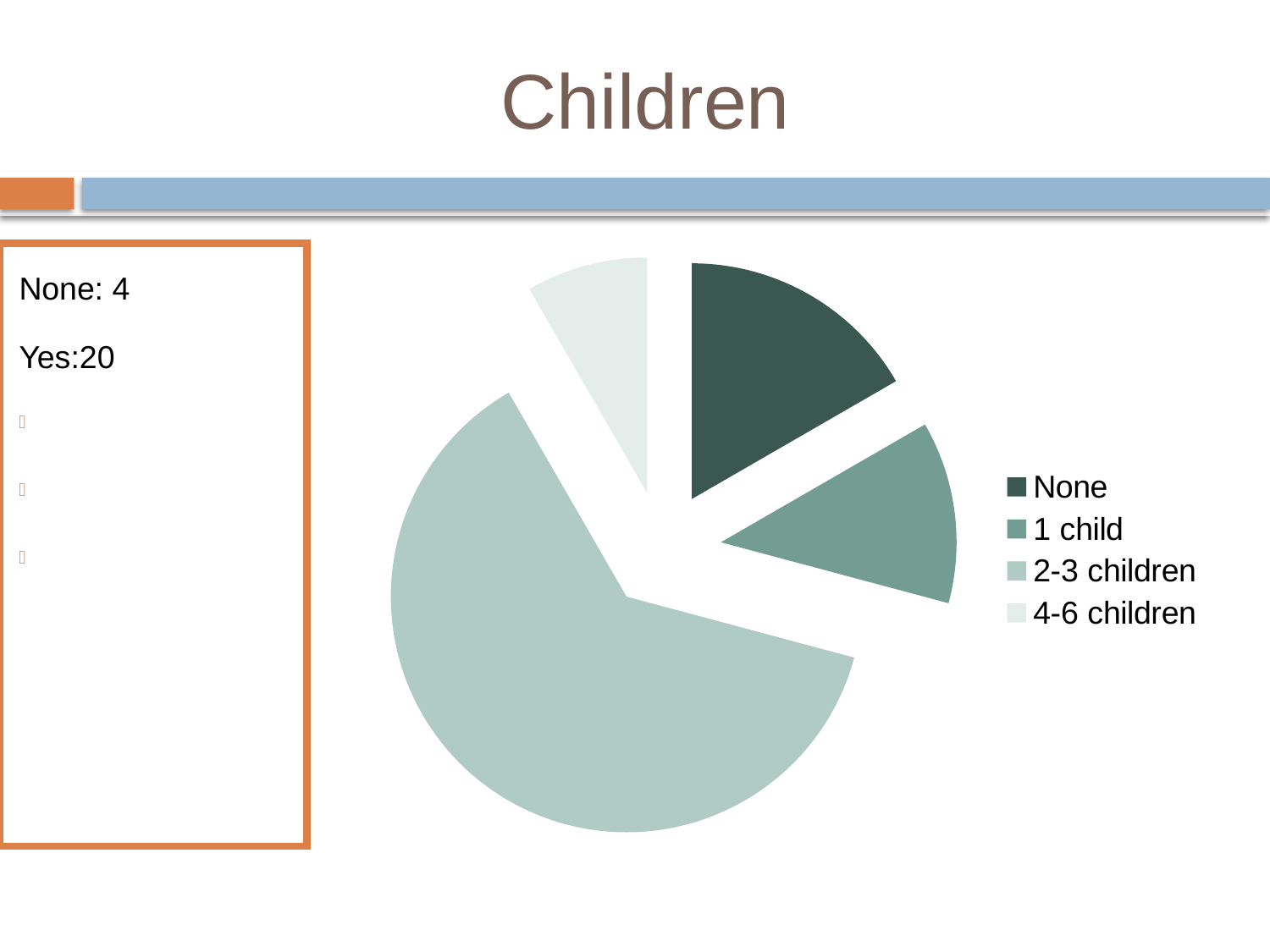

# Children
None: 4
Yes:20
- 1 child: 3
- 2-3 children: 15
- 4-6 children: 2

2 participants don’t answer

### Chart

| Category | Children |
|---|---|
| None | 4.0 |
| 1 child | 3.0 |
| 2-3 children | 15.0 |
| 4-6 children | 2.0 |